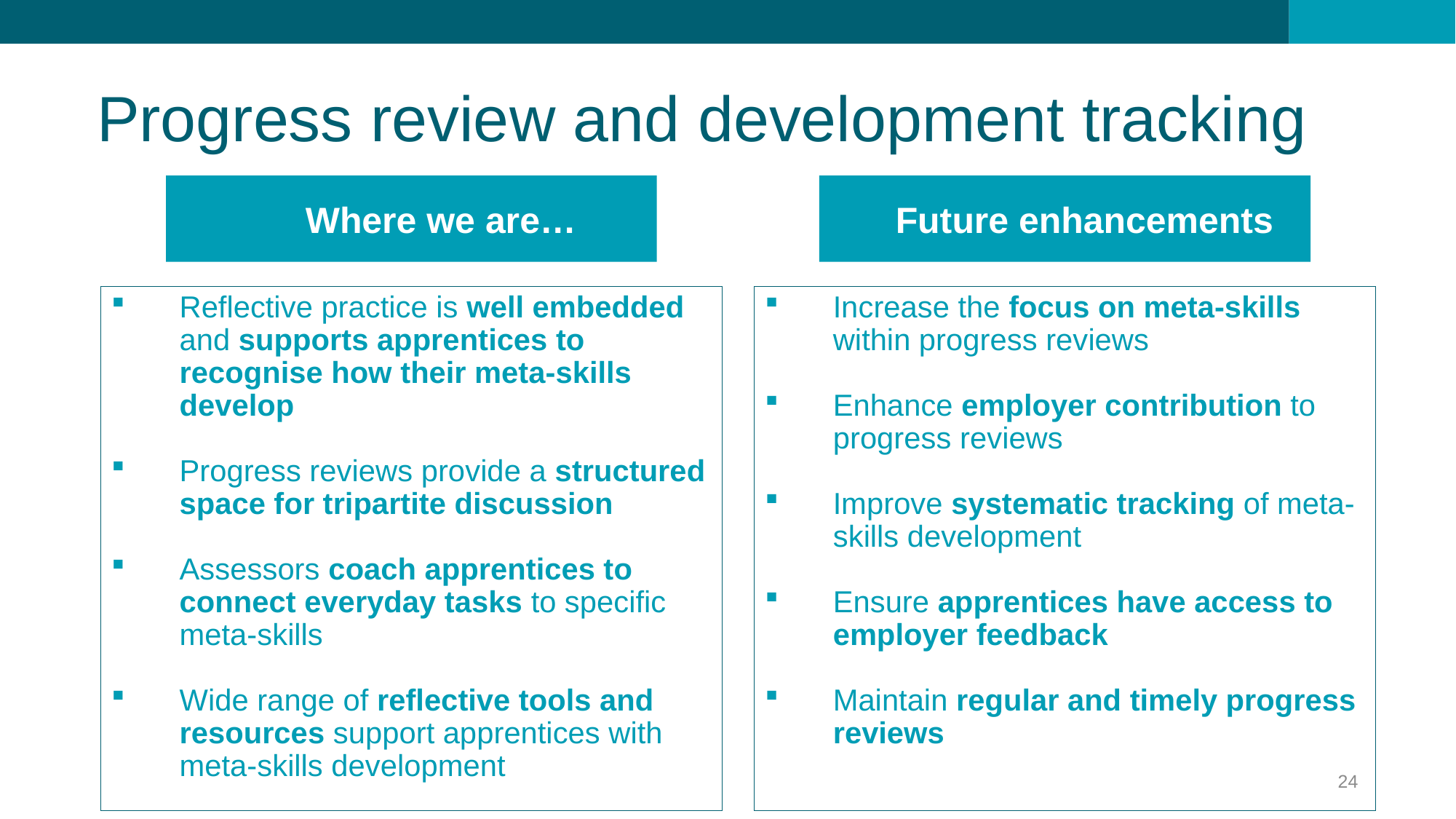

Progress review and development tracking
#

Where we are…

Future enhancements
Increase the focus on meta-skills within progress reviews

Enhance employer contribution to progress reviews

Improve systematic tracking of meta-skills development

Ensure apprentices have access to employer feedback

Maintain regular and timely progress reviews

Reflective practice is well embedded and supports apprentices to recognise how their meta‑skills develop

Progress reviews provide a structured space for tripartite discussion

Assessors coach apprentices to connect everyday tasks to specific meta‑skills

Wide range of reflective tools and resources support apprentices with meta-skills development

24